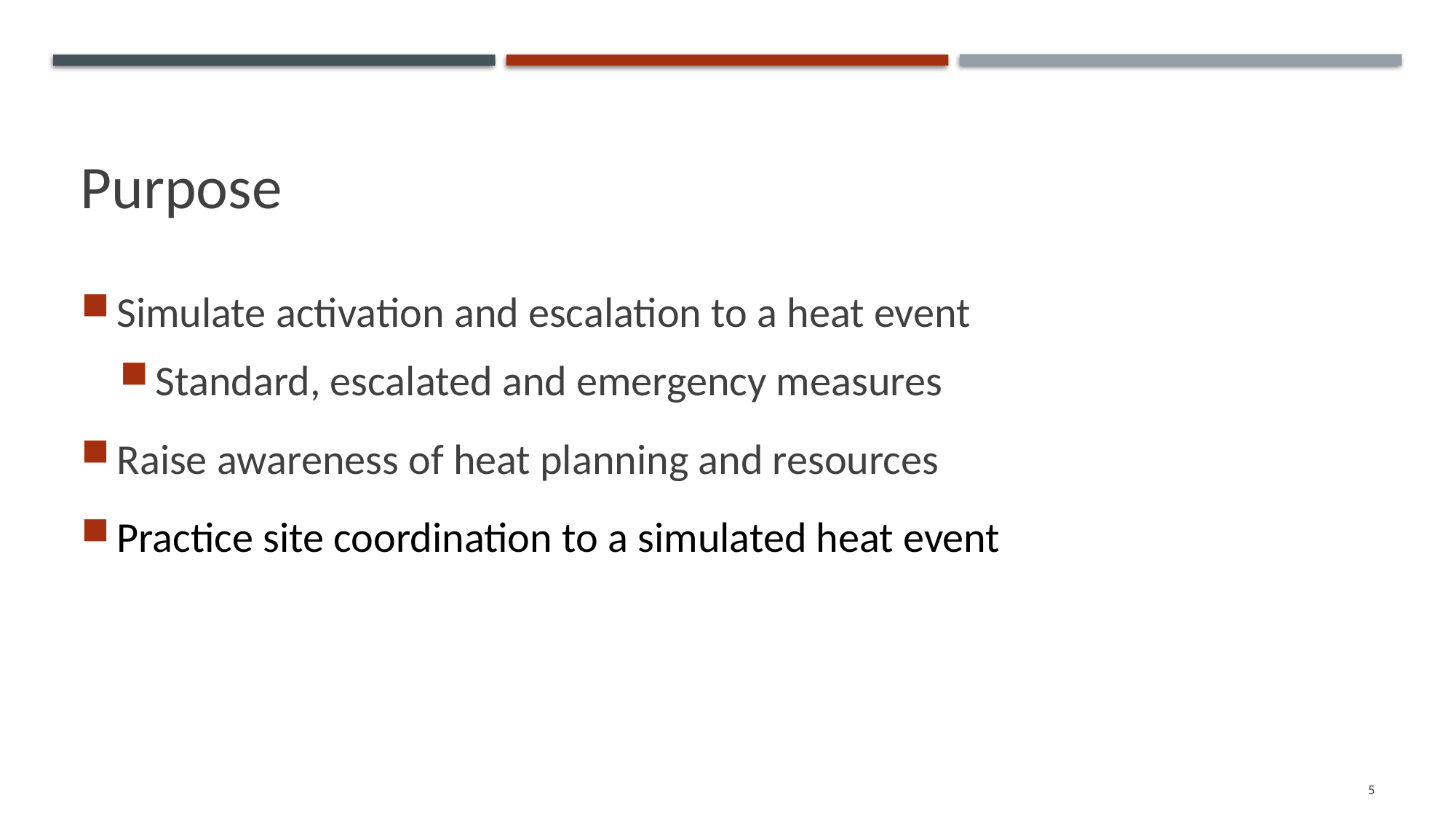

# Purpose
Simulate activation and escalation to a heat event
Standard, escalated and emergency measures
Raise awareness of heat planning and resources
Practice site coordination to a simulated heat event
5